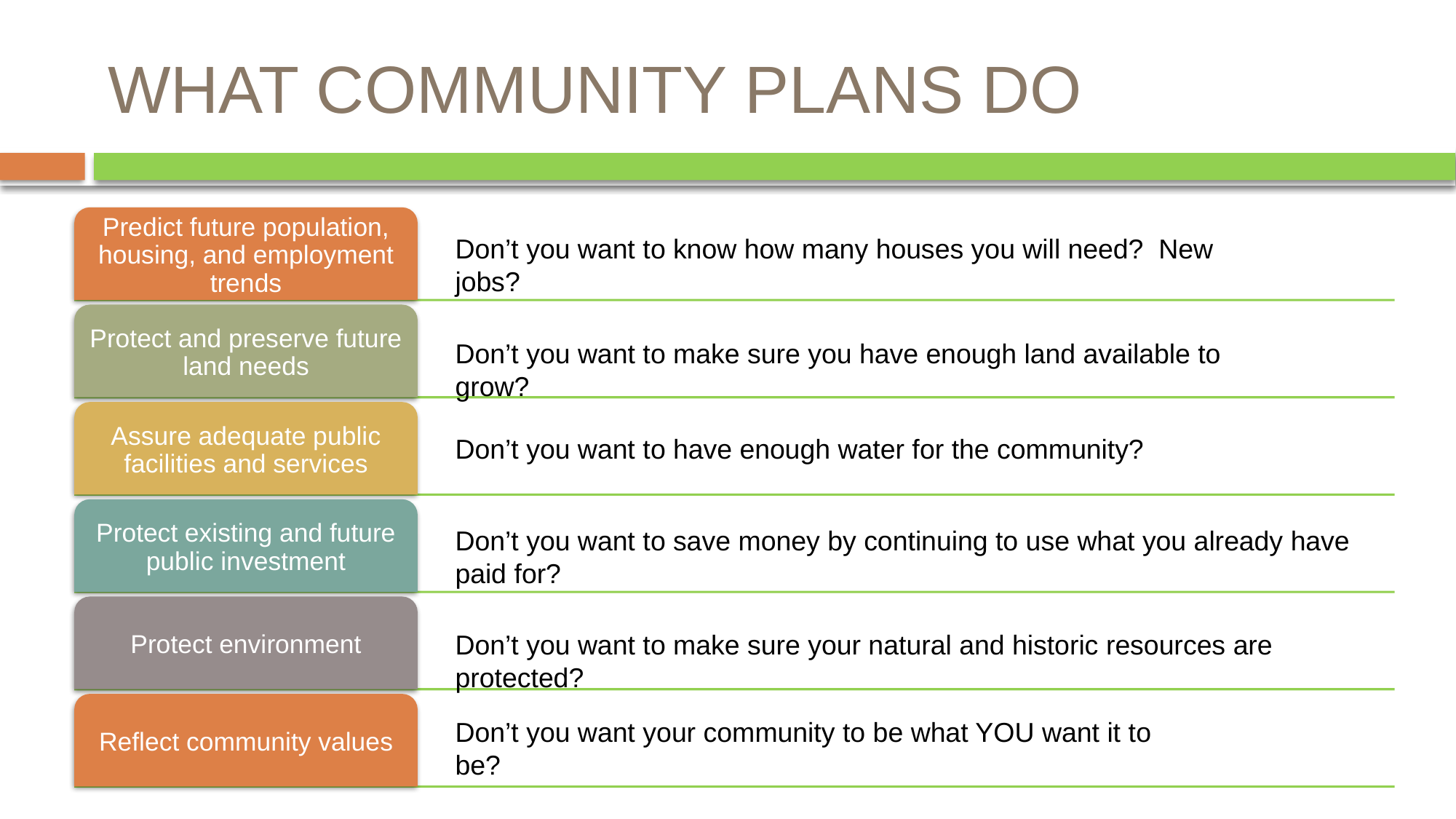

# WHAT COMMUNITY PLANS DO
Predict future population, housing, and employment trends
Protect and preserve future land needs
Assure adequate public facilities and services
Protect existing and future public investment
Protect environment
Reflect community values
Don’t you want to know how many houses you will need?  New jobs?
Don’t you want to make sure you have enough land available to grow?
Don’t you want to have enough water for the community?
Don’t you want to save money by continuing to use what you already have paid for?
Don’t you want to make sure your natural and historic resources are protected?
Don’t you want your community to be what YOU want it to be?